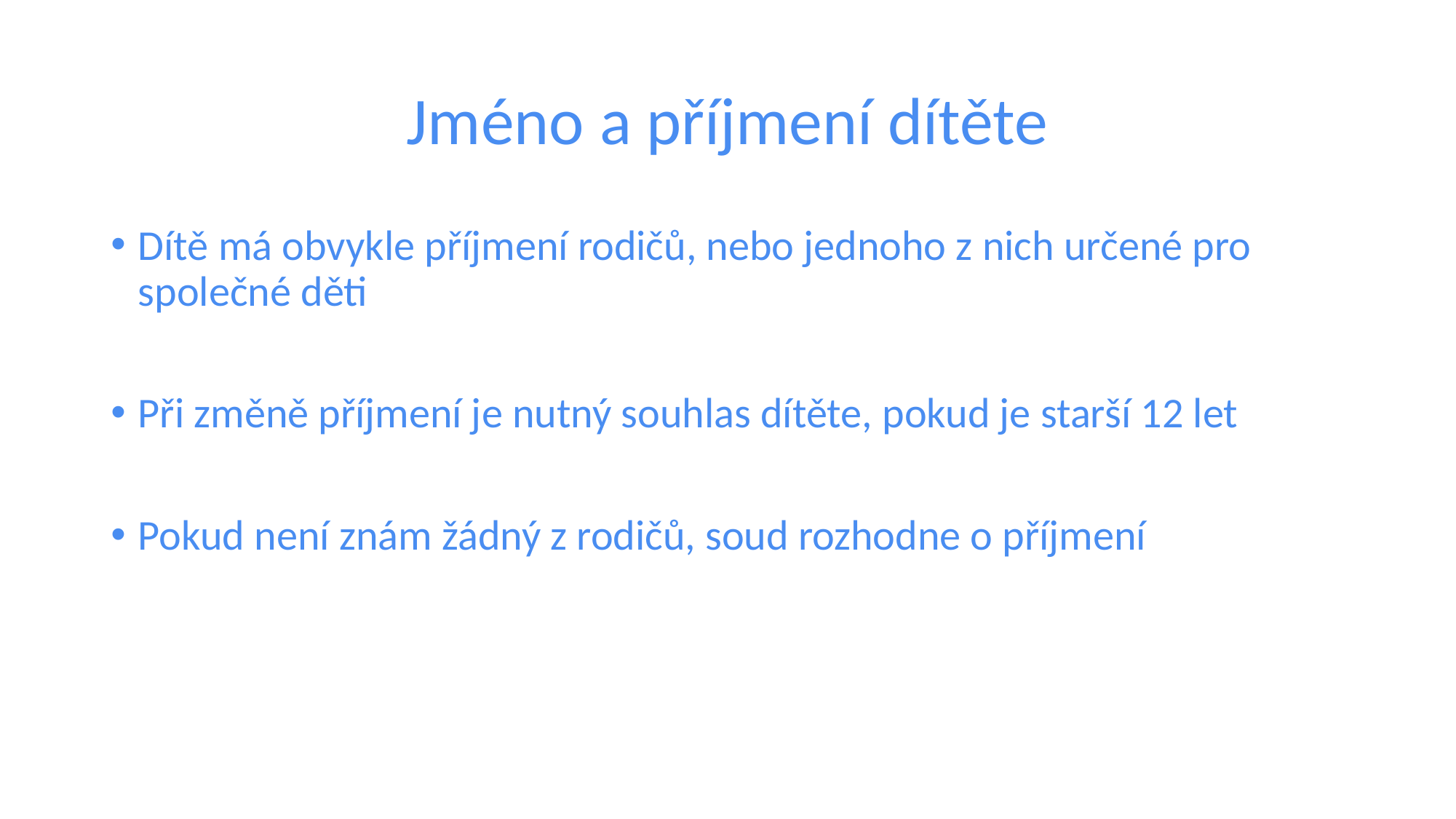

# Jméno a příjmení dítěte
Dítě má obvykle příjmení rodičů, nebo jednoho z nich určené pro společné děti

Při změně příjmení je nutný souhlas dítěte, pokud je starší 12 let

Pokud není znám žádný z rodičů, soud rozhodne o příjmení